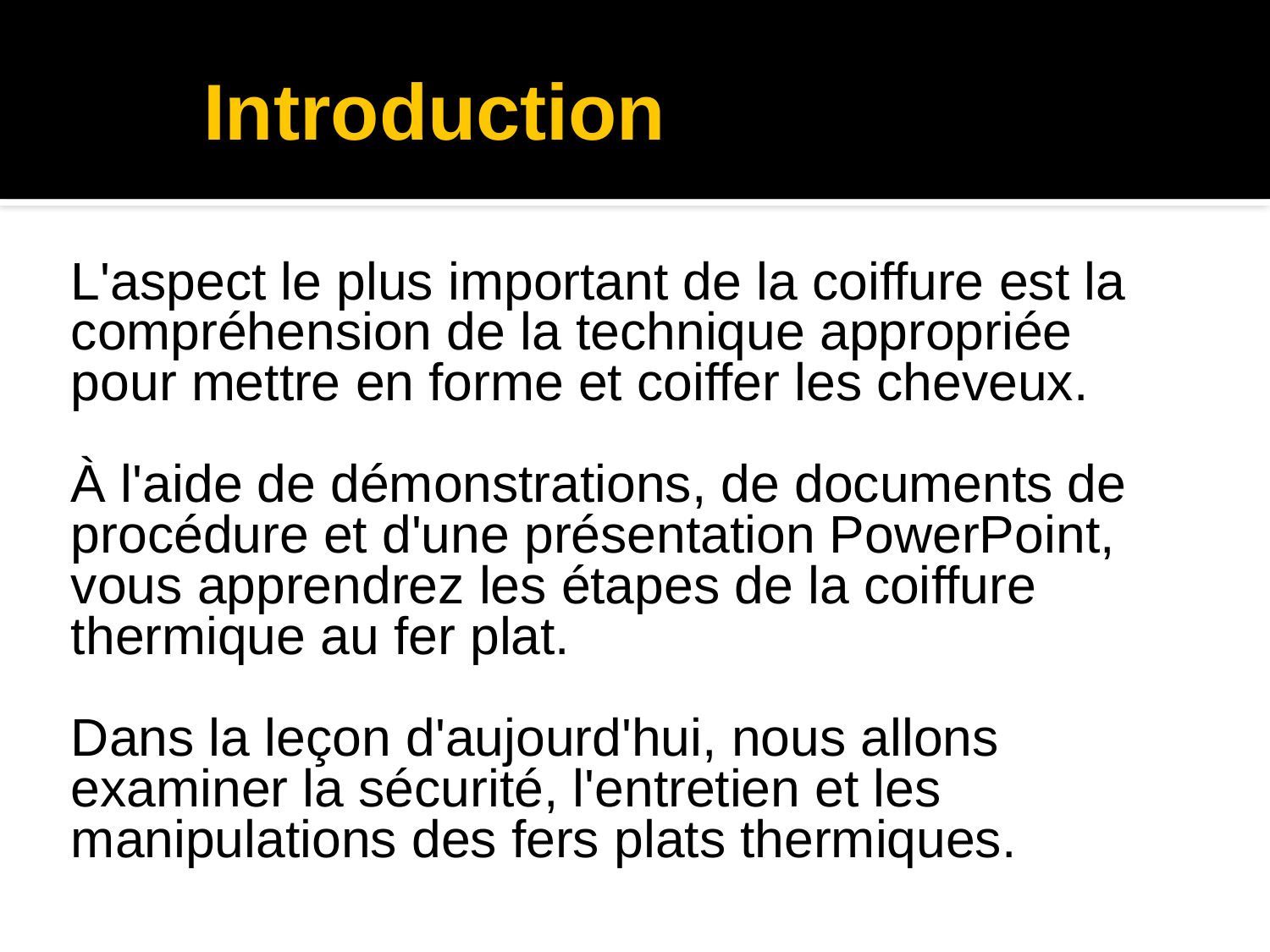

Introduction
L'aspect le plus important de la coiffure est la compréhension de la technique appropriée pour mettre en forme et coiffer les cheveux.

À l'aide de démonstrations, de documents de procédure et d'une présentation PowerPoint, vous apprendrez les étapes de la coiffure thermique au fer plat.

Dans la leçon d'aujourd'hui, nous allons examiner la sécurité, l'entretien et les manipulations des fers plats thermiques.